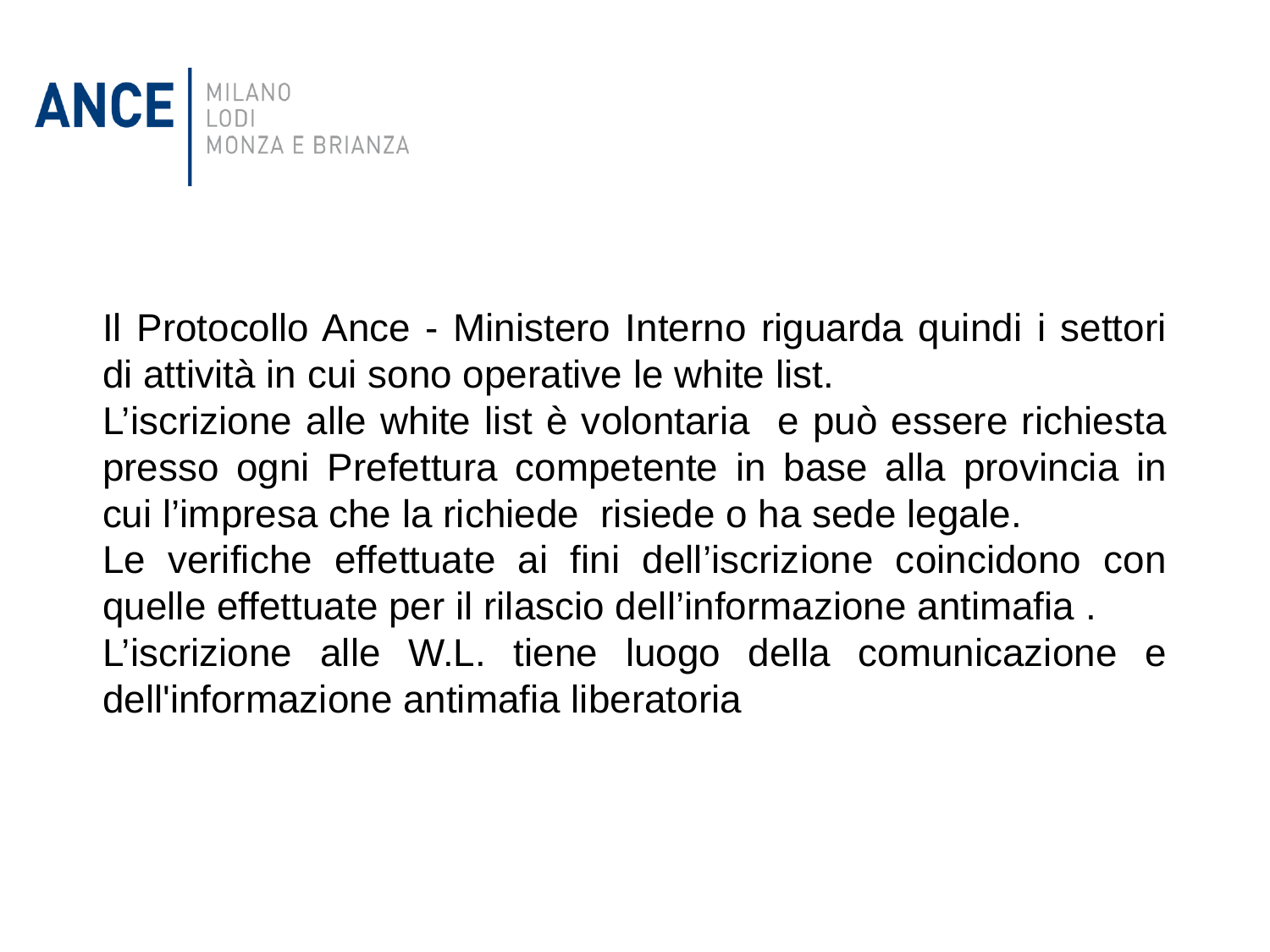

Il Protocollo Ance - Ministero Interno riguarda quindi i settori di attività in cui sono operative le white list.
L’iscrizione alle white list è volontaria  e può essere richiesta presso ogni Prefettura competente in base alla provincia in cui l’impresa che la richiede  risiede o ha sede legale.
Le verifiche effettuate ai fini dell’iscrizione coincidono con quelle effettuate per il rilascio dell’informazione antimafia .
L’iscrizione alle W.L. tiene luogo della comunicazione e dell'informazione antimafia liberatoria